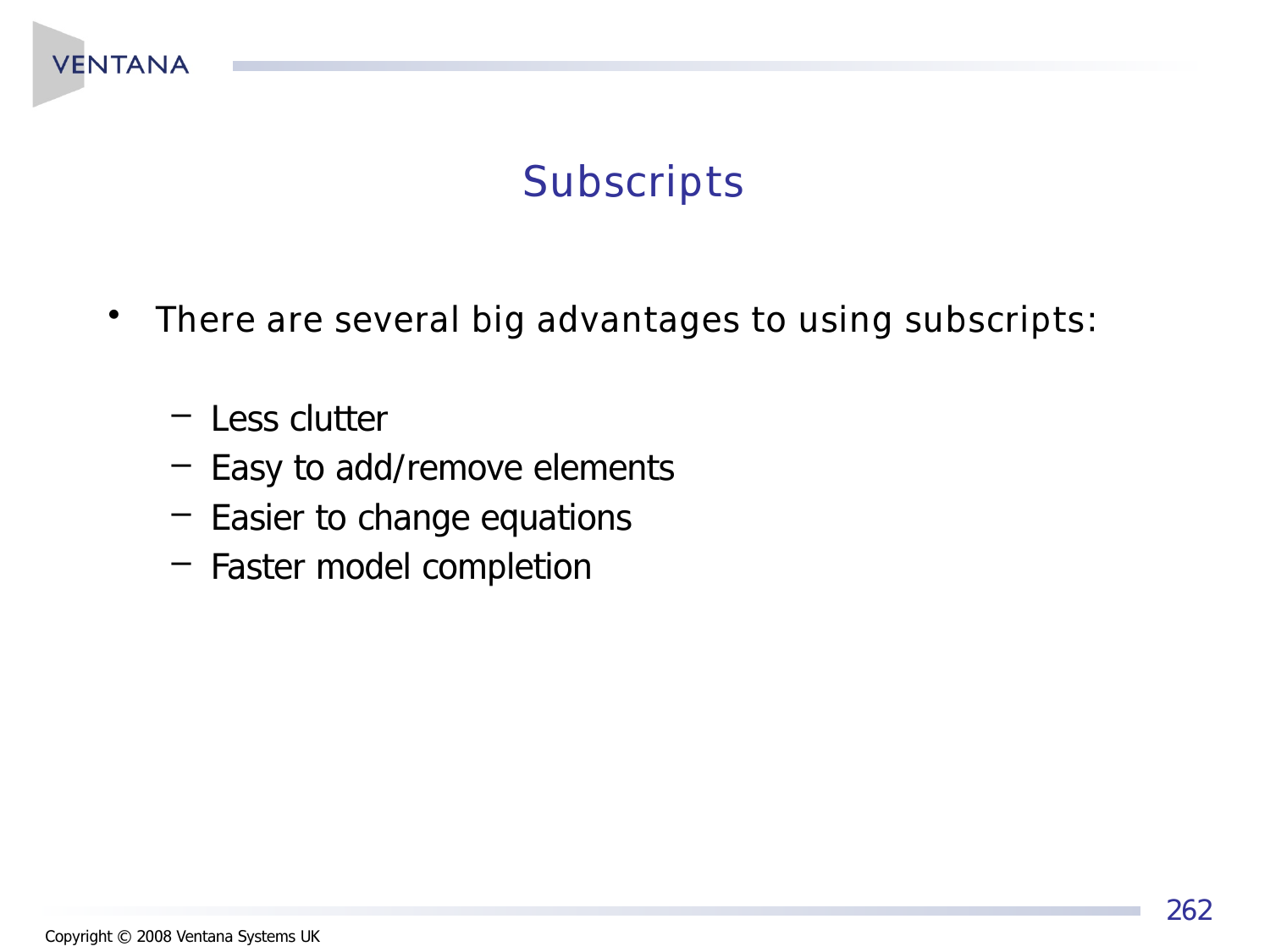

# Subscripts
There are several big advantages to using subscripts:

Less clutter
Easy to add/remove elements
Easier to change equations
Faster model completion